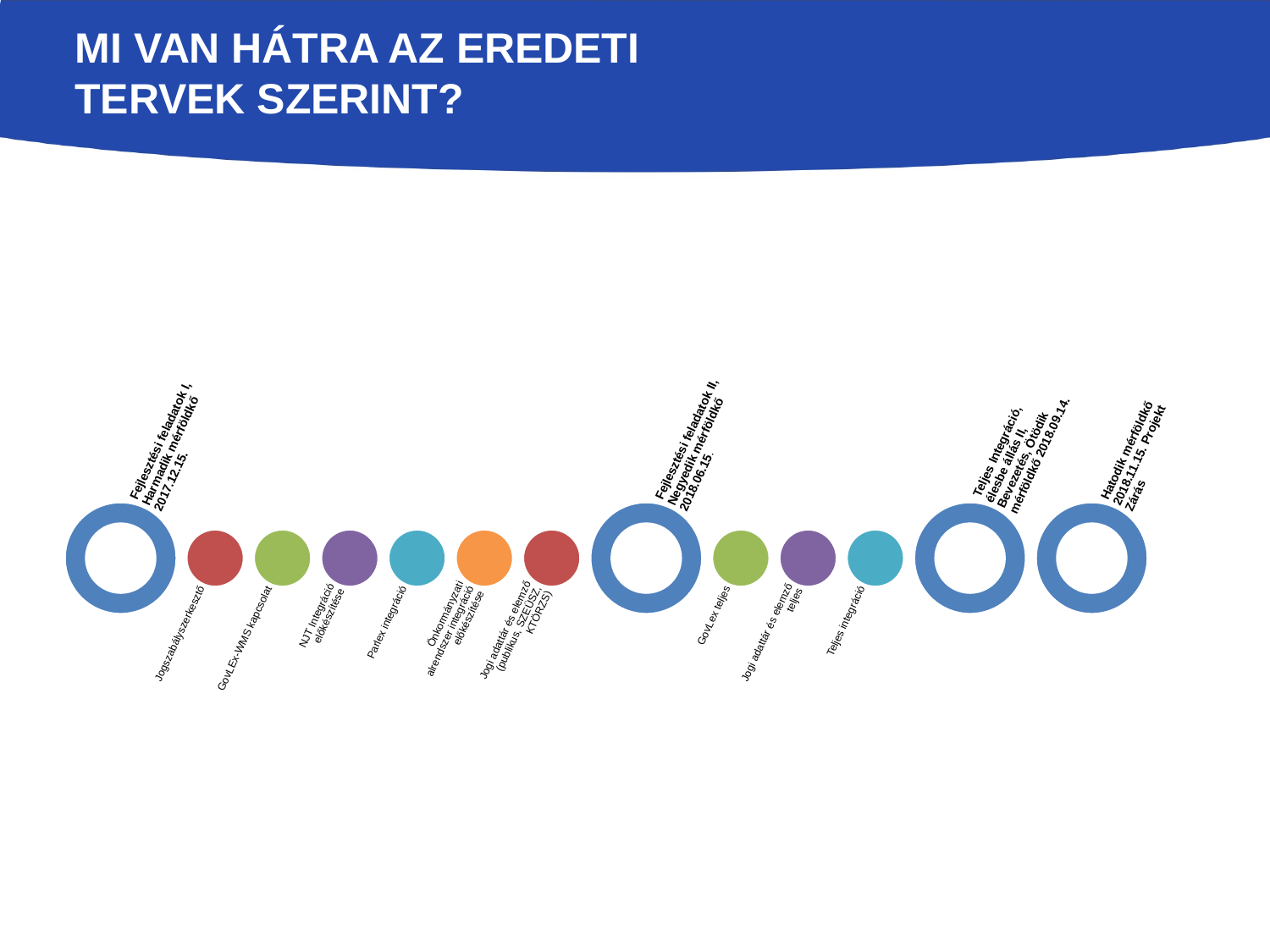

# Mi van hátra az eredeti tervek szerint?
Fejlesztési feladatok I, Harmadik mérföldkő 2017.12.15.
Jogszabályszerkesztő
GovLEx-WMS kapcsolat
NJT Integráció előkészítése
Parlex integráció
Önkormányzati alrendszer integráció előkészítése
Jogi adattár és elemző (publikus, SZEÜSZ, KTÖRZS)
Fejlesztési feladatok II, Negyedik mérföldkő 2018.06.15.
GovLex teljes
Jogi adattár és elemző teljes
Teljes integráció
Teljes Integráció, élesbe állás II, Bevezetés, Ötödik mérföldkő 2018.09.14.
Hatodik mérföldkő 2018.11.15. Projekt Zárás